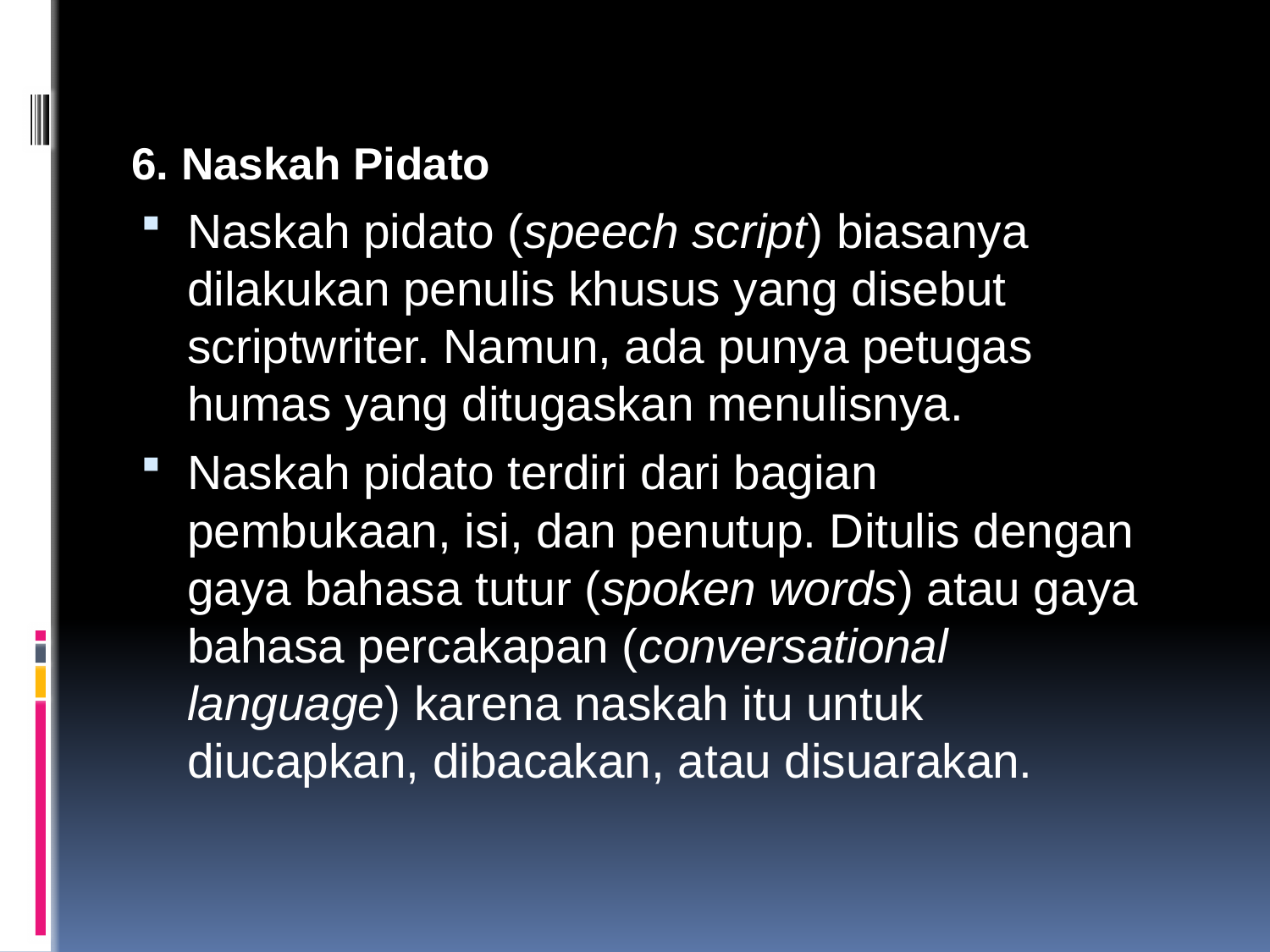

6. Naskah Pidato
Naskah pidato (speech script) biasanya dilakukan penulis khusus yang disebut scriptwriter. Namun, ada punya petugas humas yang ditugaskan menulisnya.
Naskah pidato terdiri dari bagian pembukaan, isi, dan penutup. Ditulis dengan gaya bahasa tutur (spoken words) atau gaya bahasa percakapan (conversational language) karena naskah itu untuk diucapkan, dibacakan, atau disuarakan.